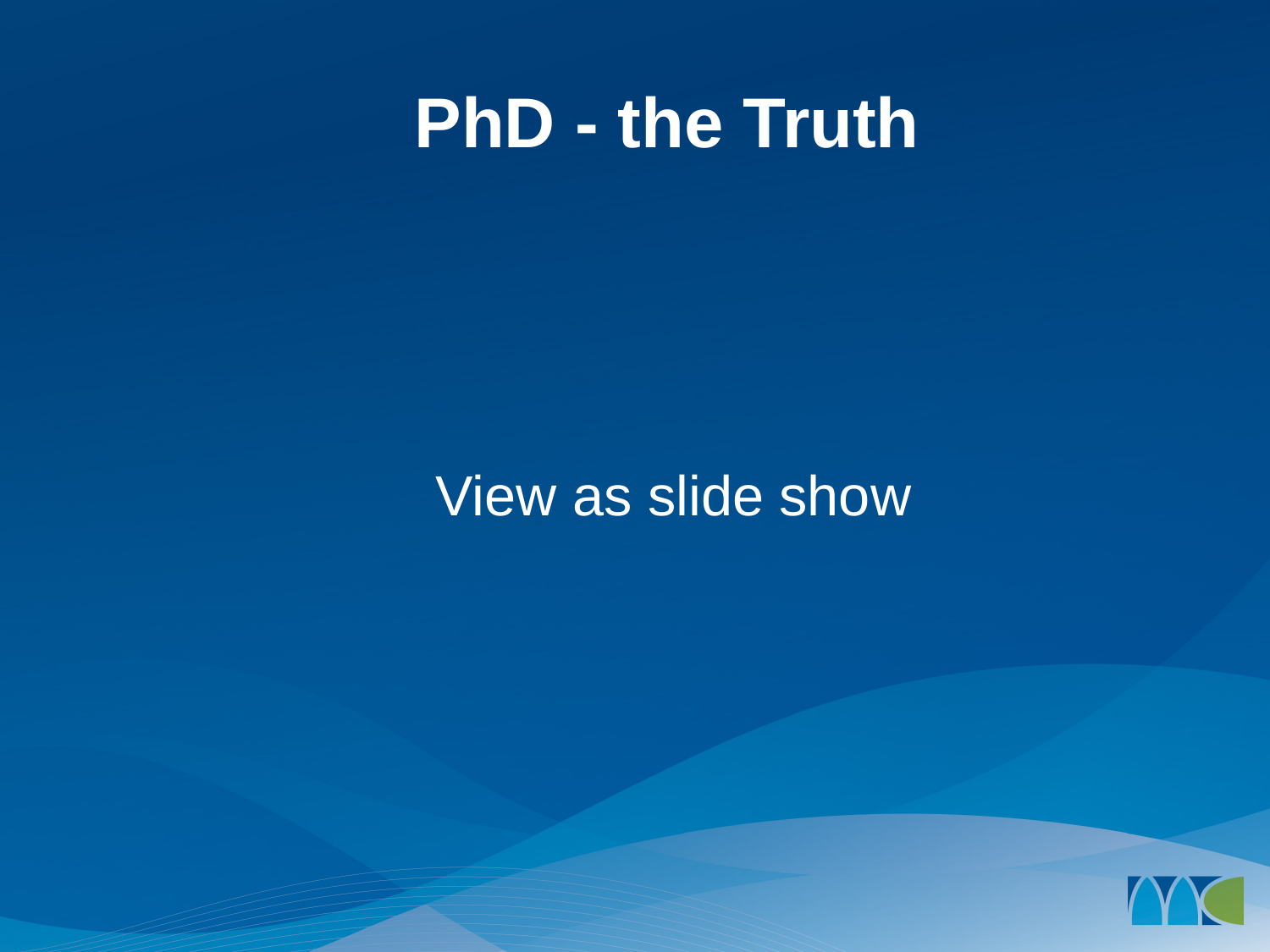

# PhD - the Truth

View as slide show